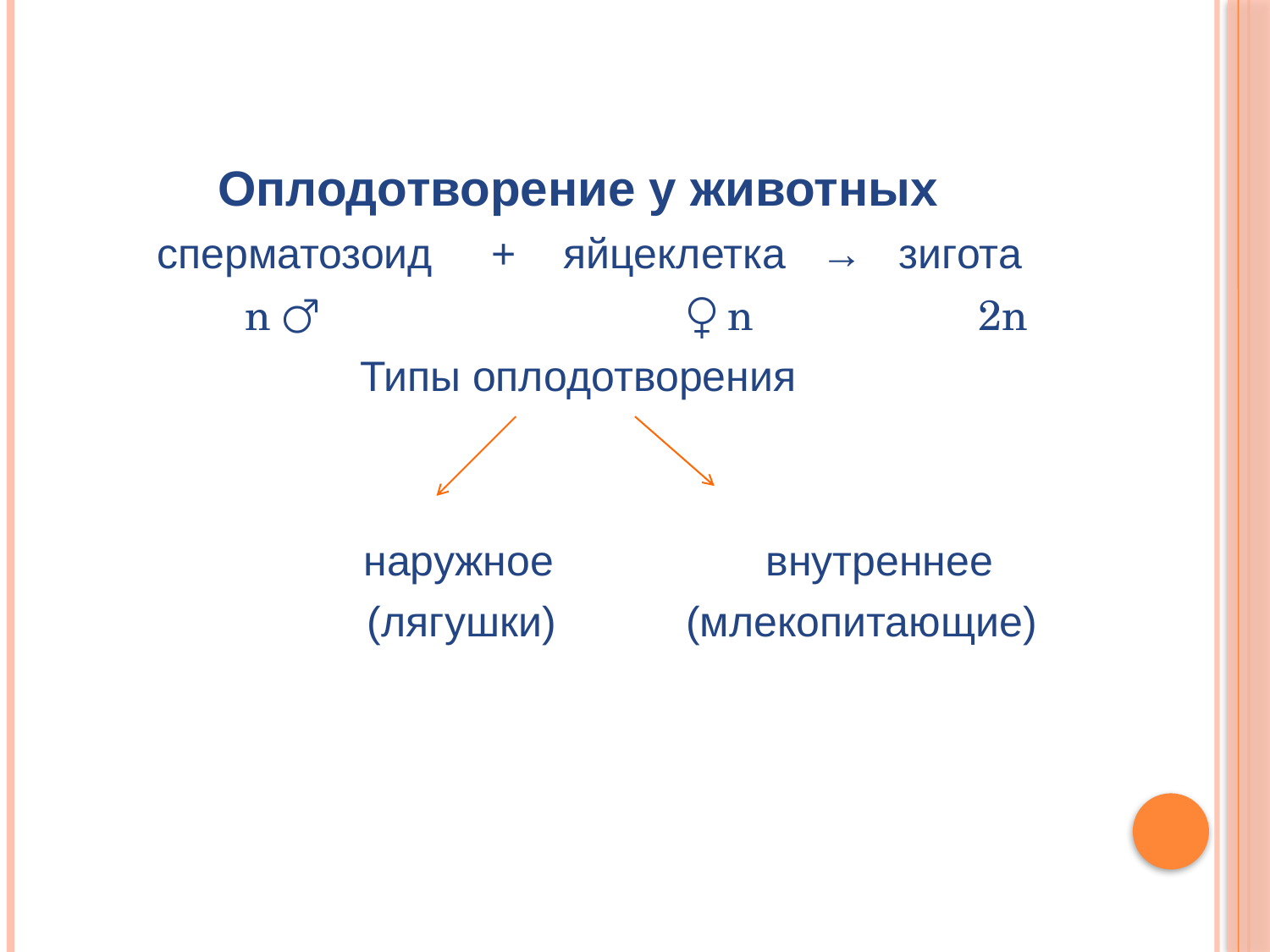

Оплодотворение у животных
  сперматозоид     +    яйцеклетка   →   зигота
          n ♂                               ♀ n                   2n
Типы оплодотворения

                 наружное                  внутреннее
                     (лягушки)           (млекопитающие)